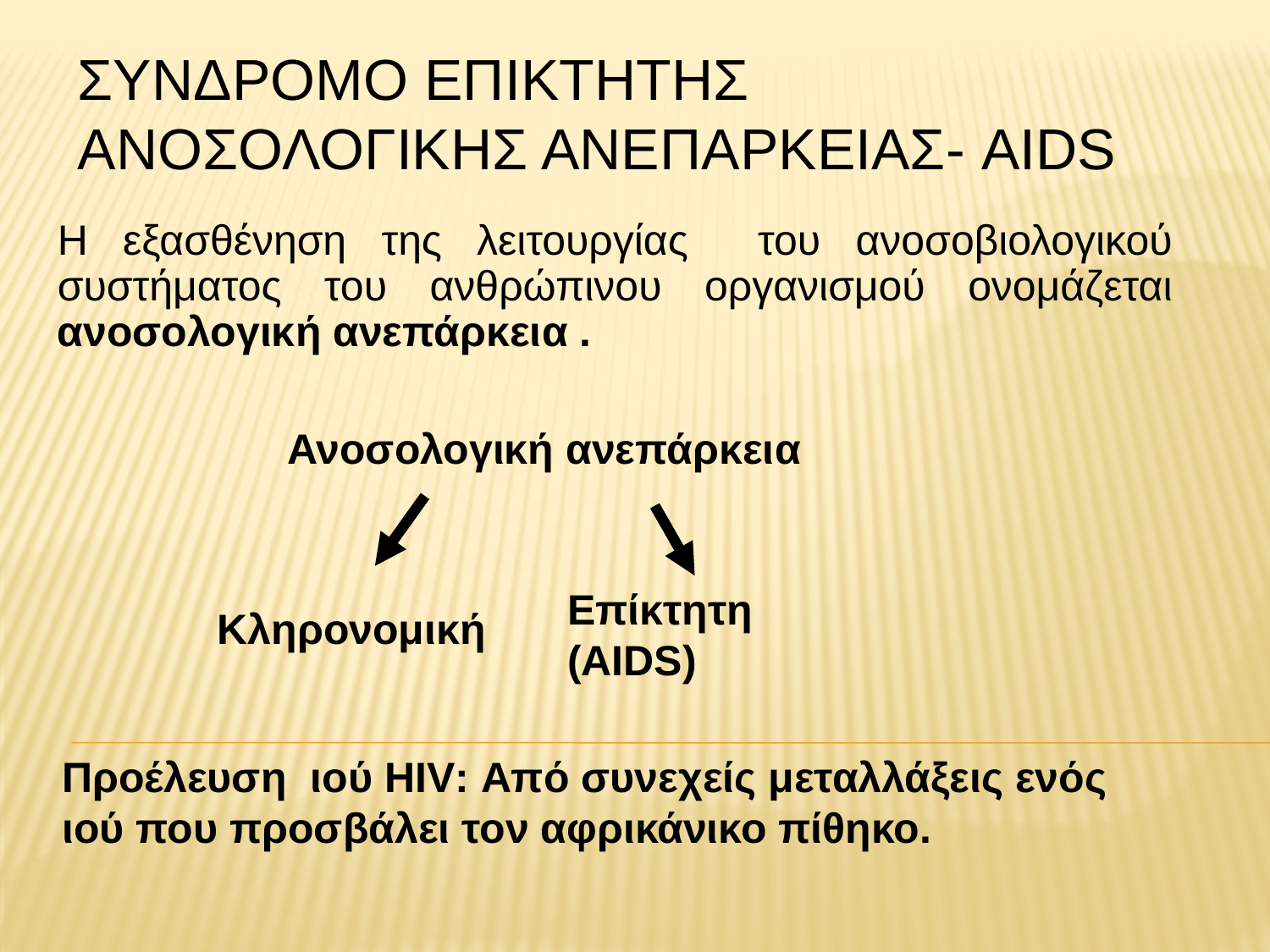

# ΣΥνδρομο επIκτητηΣ ανοσολογικΗΣ ανεπΑρκειαΣ- AIDS
Η εξασθένηση της λειτουργίας  του ανοσοβιολογικού συστήματος του ανθρώπινου οργανισμού ονομάζεται ανοσολογική ανεπάρκεια .

Ανοσολογική ανεπάρκεια

Επίκτητη (ΑΙDS)
Κληρονομική
Προέλευση  ιού ΗΙV: Από συνεχείς μεταλλάξεις ενός ιού που προσβάλει τον αφρικάνικο πίθηκο.